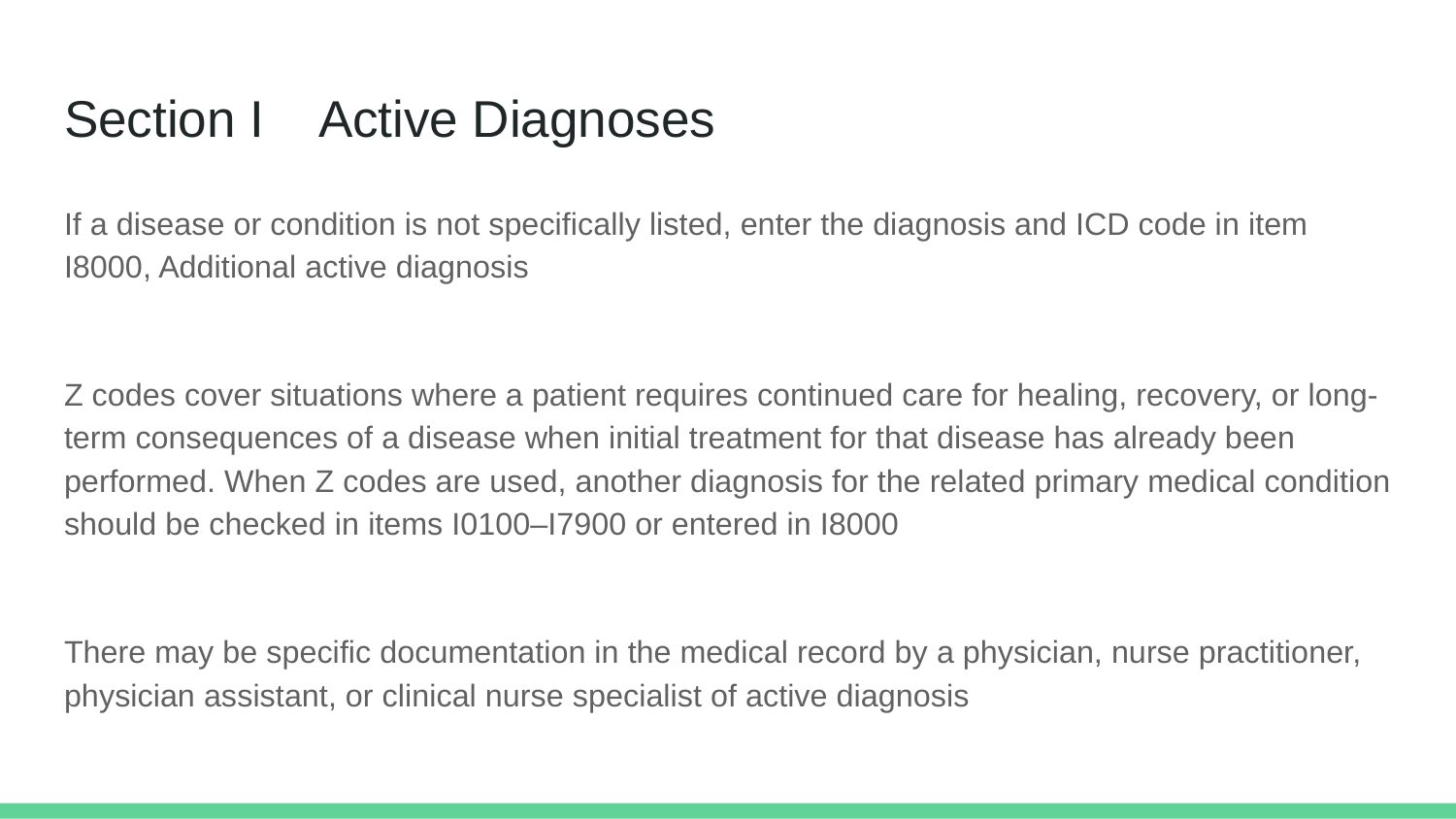

# Section I    Active Diagnoses

If a disease or condition is not specifically listed, enter the diagnosis and ICD code in item I8000, Additional active diagnosis

Z codes cover situations where a patient requires continued care for healing, recovery, or long-term consequences of a disease when initial treatment for that disease has already been performed. When Z codes are used, another diagnosis for the related primary medical condition should be checked in items I0100–I7900 or entered in I8000

There may be specific documentation in the medical record by a physician, nurse practitioner, physician assistant, or clinical nurse specialist of active diagnosis